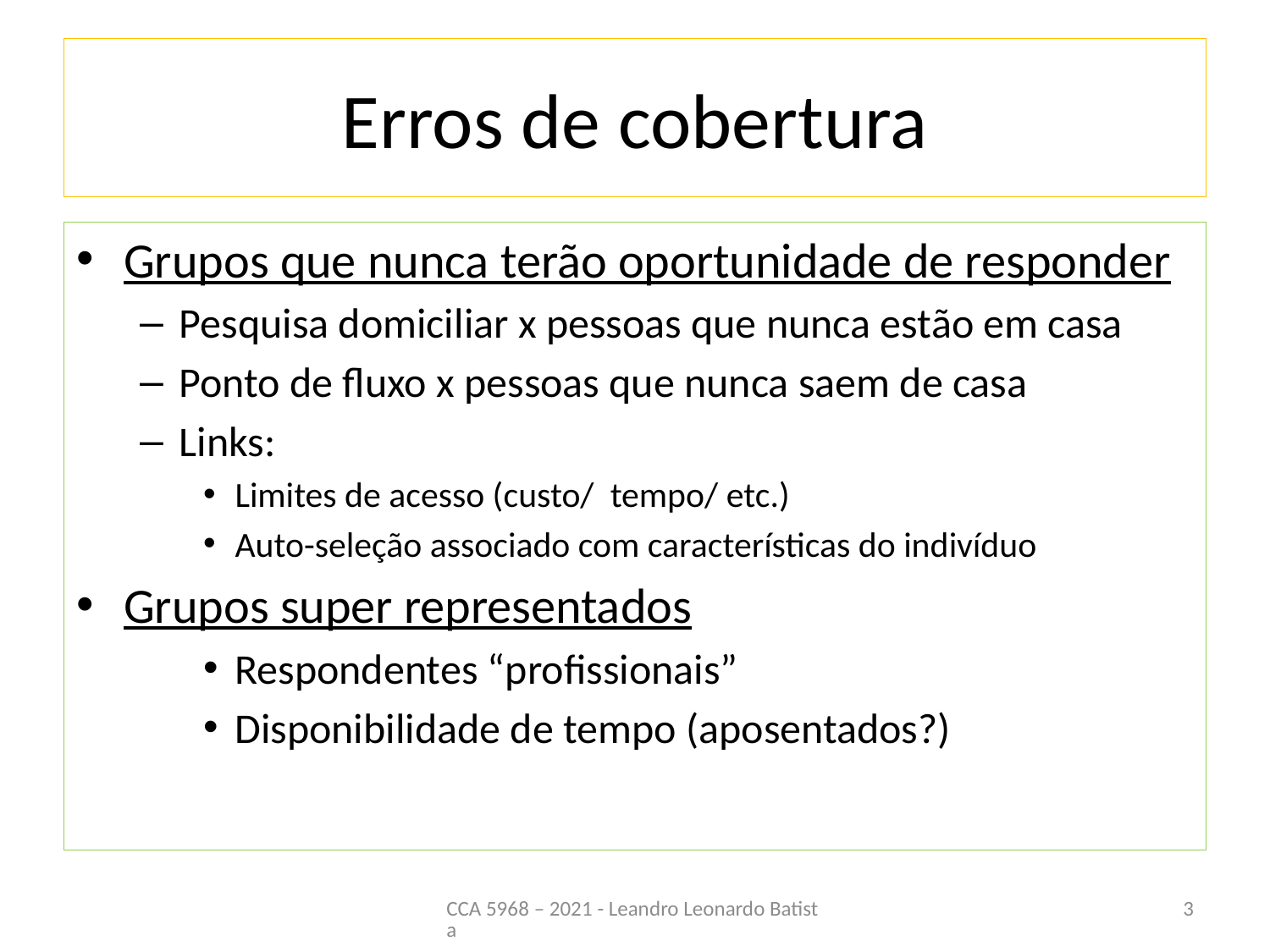

# Erros de cobertura
Grupos que nunca terão oportunidade de responder
Pesquisa domiciliar x pessoas que nunca estão em casa
Ponto de fluxo x pessoas que nunca saem de casa
Links:
Limites de acesso (custo/  tempo/ etc.)
Auto-seleção associado com características do indivíduo
Grupos super representados
Respondentes “profissionais”
Disponibilidade de tempo (aposentados?)
CCA 5968 – 2021 - Leandro Leonardo Batista
3